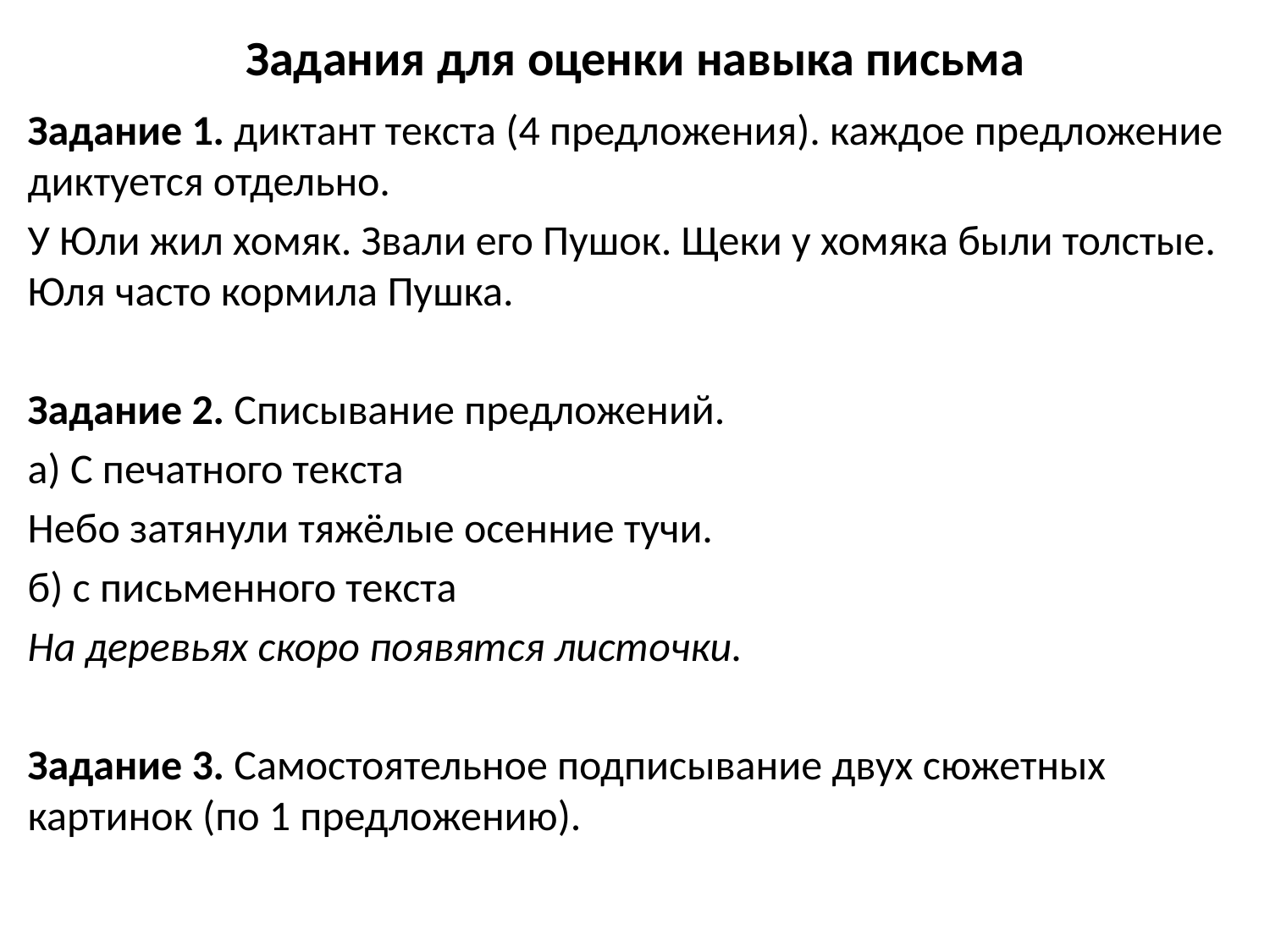

# Задания для оценки навыка письма
Задание 1. диктант текста (4 предложения). каждое предложение диктуется отдельно.
У Юли жил хомяк. Звали его Пушок. Щеки у хомяка были толстые. Юля часто кормила Пушка.

Задание 2. Списывание предложений.
а) С печатного текста
Небо затянули тяжёлые осенние тучи.
б) с письменного текста
На деревьях скоро появятся листочки.

Задание 3. Самостоятельное подписывание двух сюжетных картинок (по 1 предложению).